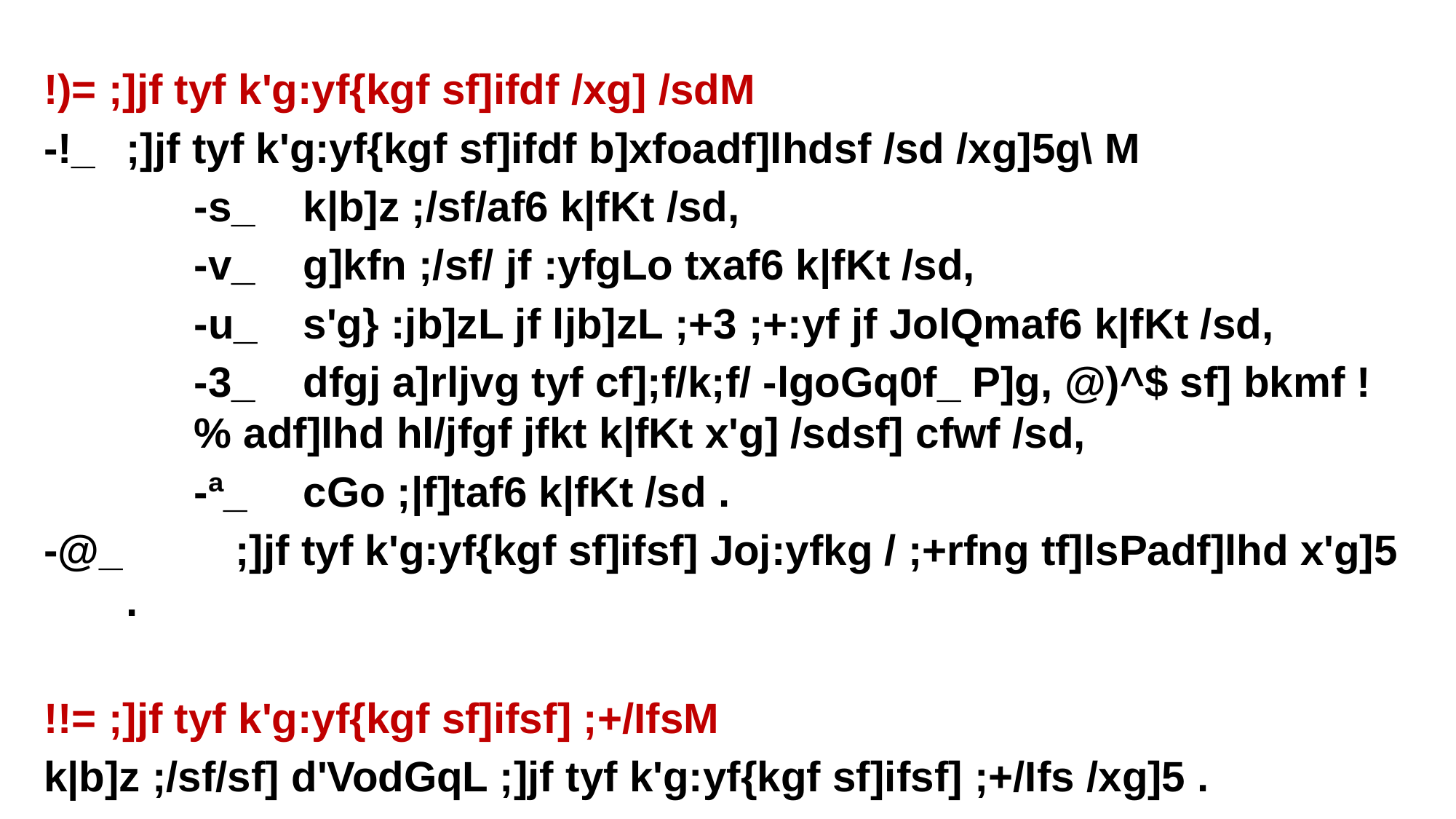

!)= ;]jf tyf k'g:yf{kgf sf]ifdf /xg] /sdM
-!_ 	;]jf tyf k'g:yf{kgf sf]ifdf b]xfoadf]lhdsf /sd /xg]5g\ M
	-s_ 	k|b]z ;/sf/af6 k|fKt /sd,
	-v_ 	g]kfn ;/sf/ jf :yfgLo txaf6 k|fKt /sd,
	-u_ 	s'g} :jb]zL jf ljb]zL ;+3 ;+:yf jf JolQmaf6 k|fKt /sd,
	-3_ 	dfgj a]rljvg tyf cf];f/k;f/ -lgoGq0f_ P]g, @)^$ sf] bkmf !% adf]lhd hl/jfgf jfkt k|fKt x'g] /sdsf] cfwf /sd,
	-ª_ 	cGo ;|f]taf6 k|fKt /sd .
-@_ 	;]jf tyf k'g:yf{kgf sf]ifsf] Joj:yfkg / ;+rfng tf]lsPadf]lhd x'g]5 .

!!= ;]jf tyf k'g:yf{kgf sf]ifsf] ;+/IfsM
k|b]z ;/sf/sf] d'VodGqL ;]jf tyf k'g:yf{kgf sf]ifsf] ;+/Ifs /xg]5 .